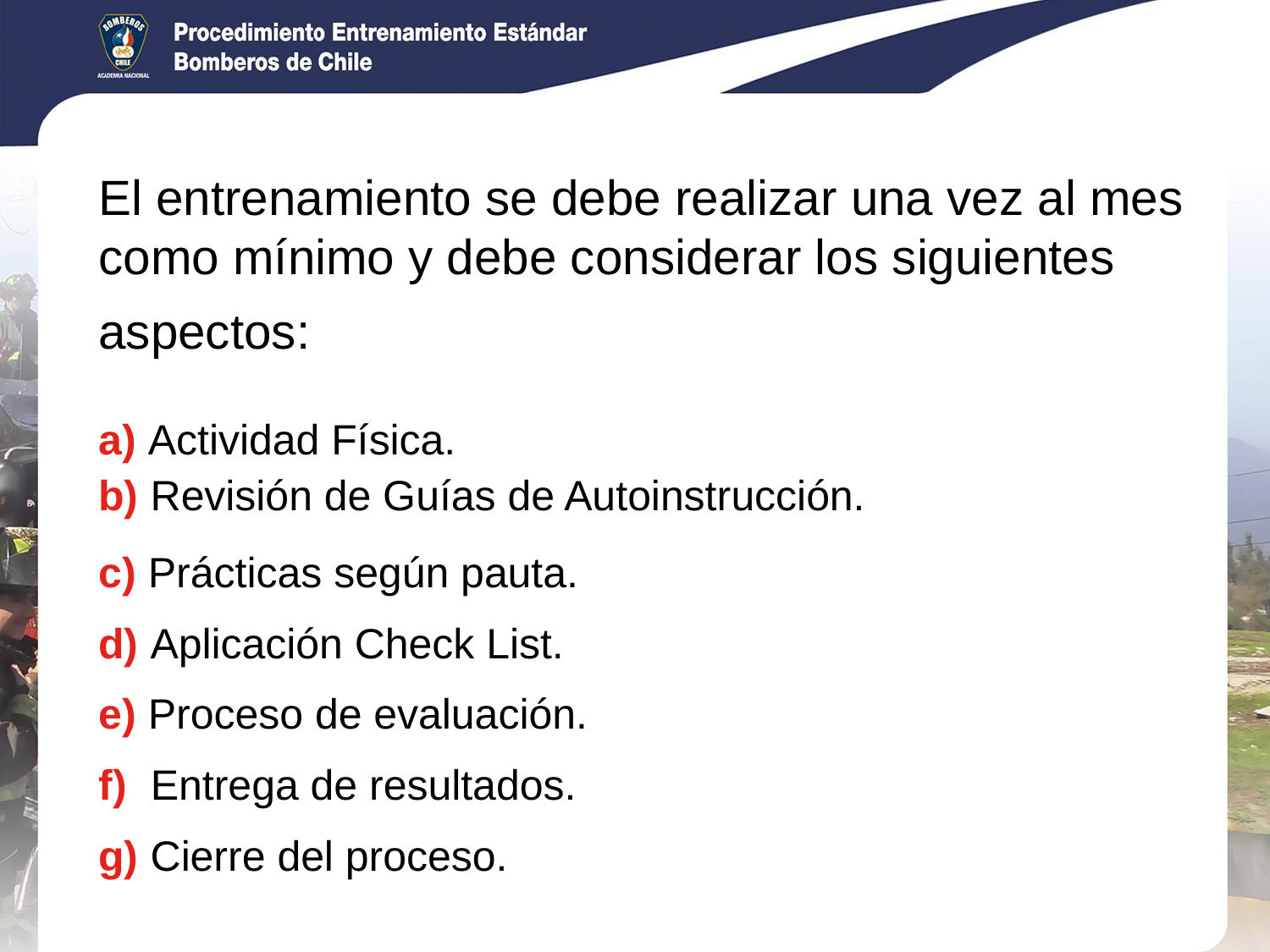

Procedimiento “Entrenamiento Estándar para Bomberos de Chile”
El entrenamiento se debe realizar una vez al mes

como mínimo y debe considerar los siguientes

aspectos:

a) Actividad Física.
b) Revisión de Guías de Autoinstrucción.

c) Prácticas según pauta.

d) Aplicación Check List.

e) Proceso de evaluación.

f)  Entrega de resultados.

g) Cierre del proceso.